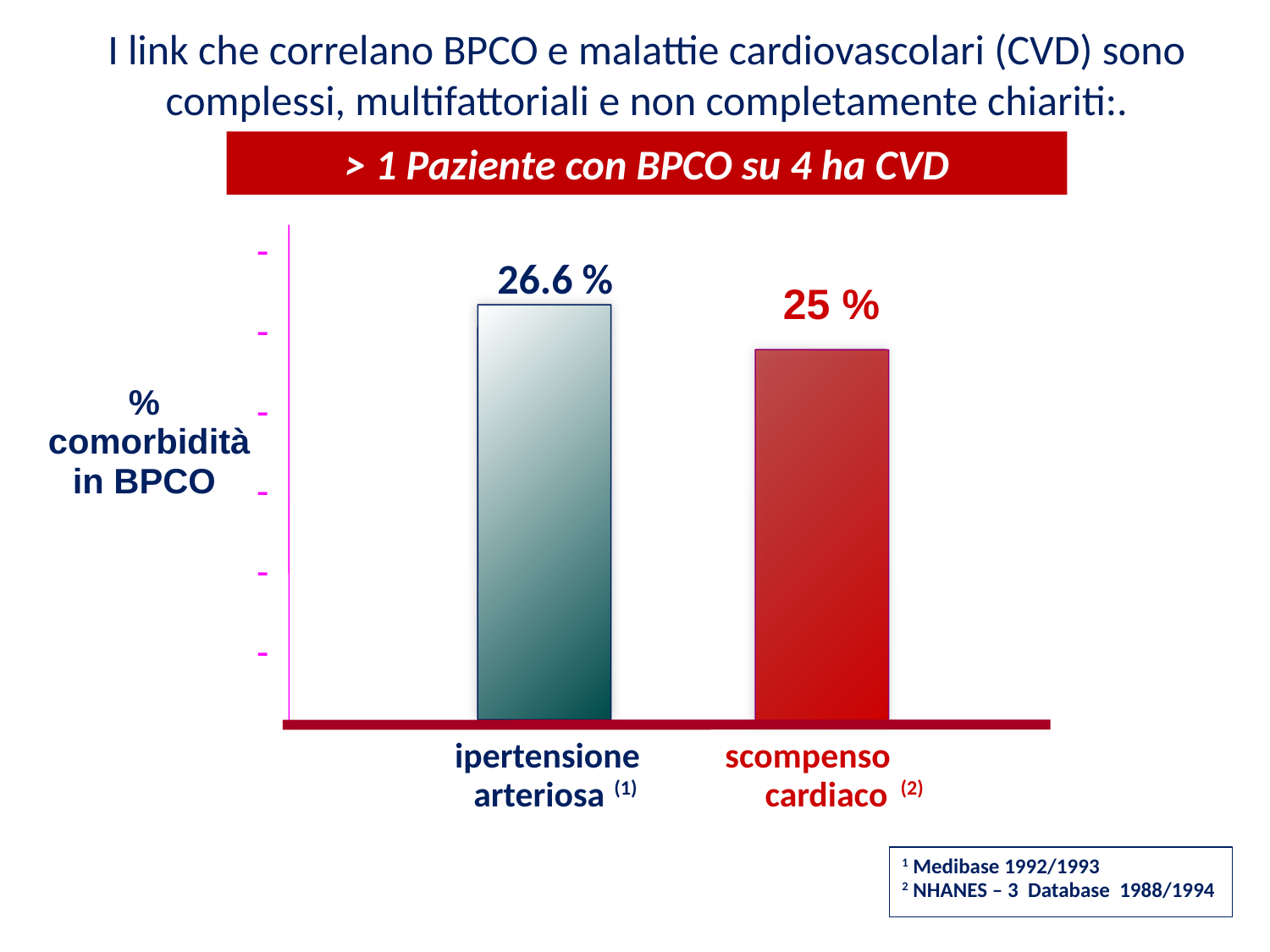

I link che correlano BPCO e malattie cardiovascolari (CVD) sono complessi, multifattoriali e non completamente chiariti:.
> 1 Paziente con BPCO su 4 ha CVD
-

-

-

-

-

-

26.6 %
25 %

%
 comorbidità in BPCO

ipertensione   arteriosa  (1)
scompenso          cardiaco  (2)
1 Medibase 1992/1993
2 NHANES – 3  Database  1988/1994